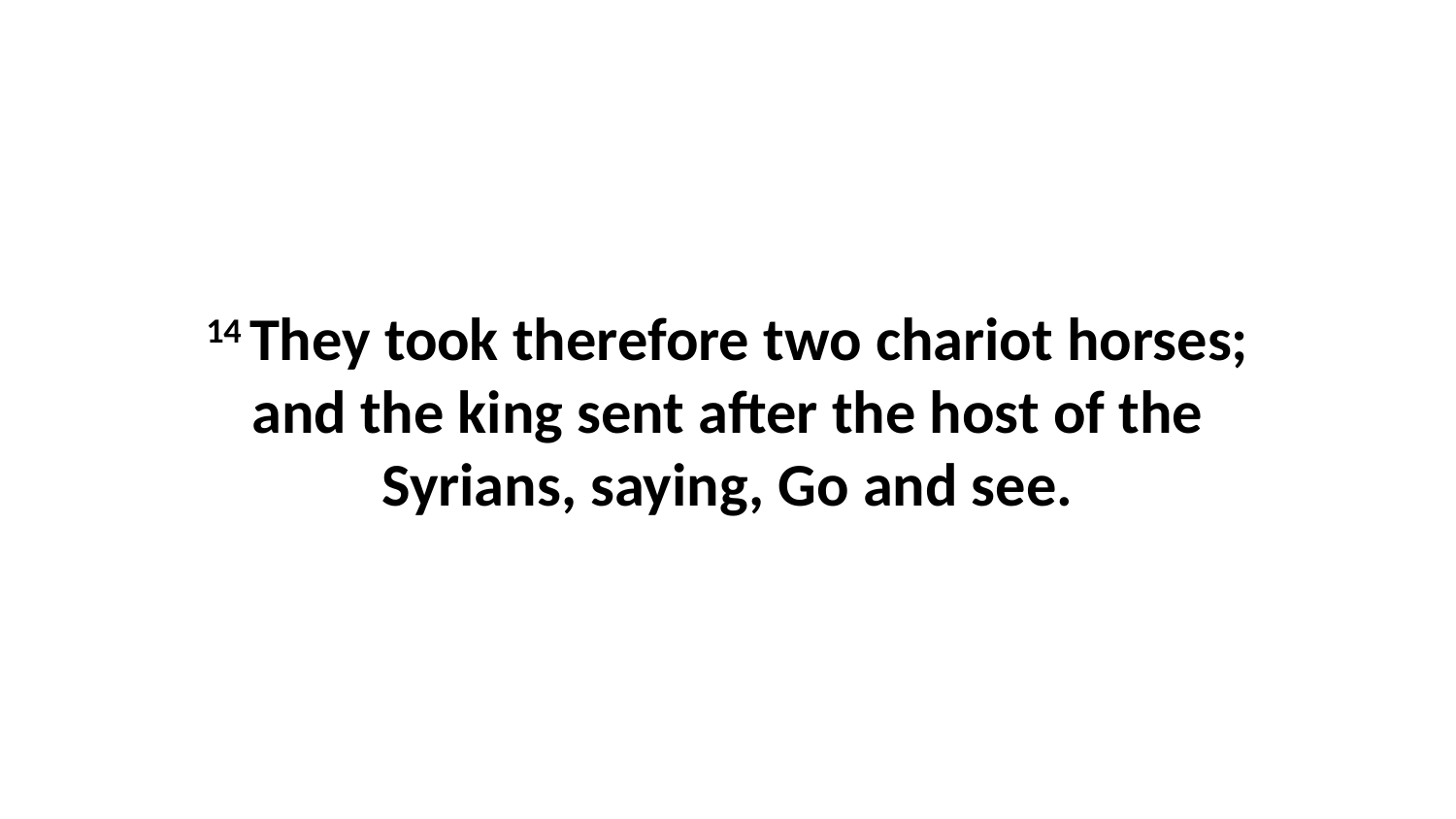

14 They took therefore two chariot horses; and the king sent after the host of the Syrians, saying, Go and see.